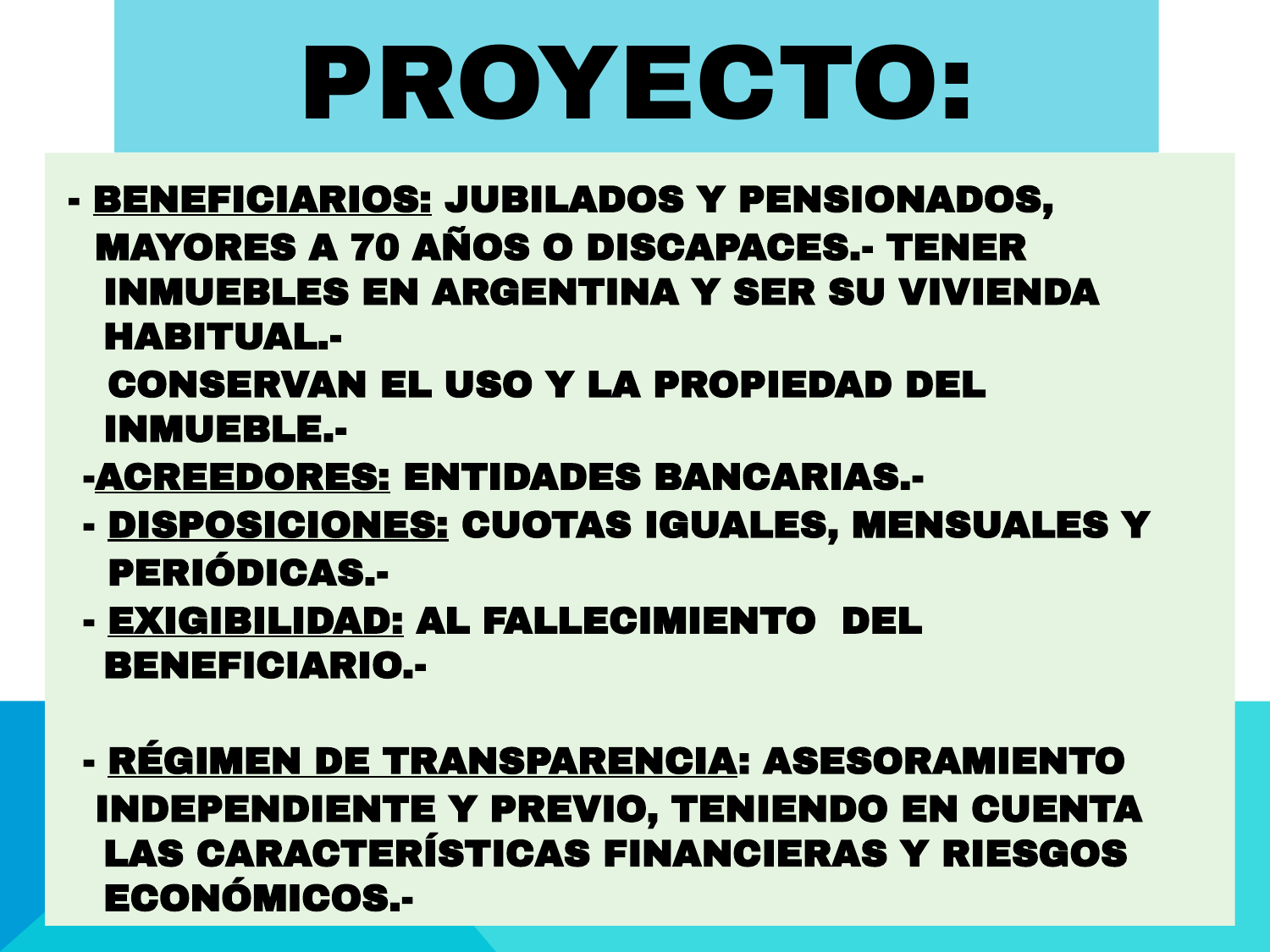

# Proyecto:

   - beneficiarios: jubilados y pensionados,
   mayores a 70 años o discapaces.- tener inmuebles en argentina y ser su vivienda habitual.-
    conservan el uso y la propiedad del inmueble.-
  -acreedores: entidades bancarias.-
  - disposiciones: cuotas iguales, mensuales y
    periódicas.-
  - exigibilidad: al fallecimiento  del beneficiario.-

  - régimen de transparencia: asesoramiento
   independiente y previo, teniendo en cuenta las características financieras y riesgos económicos.-